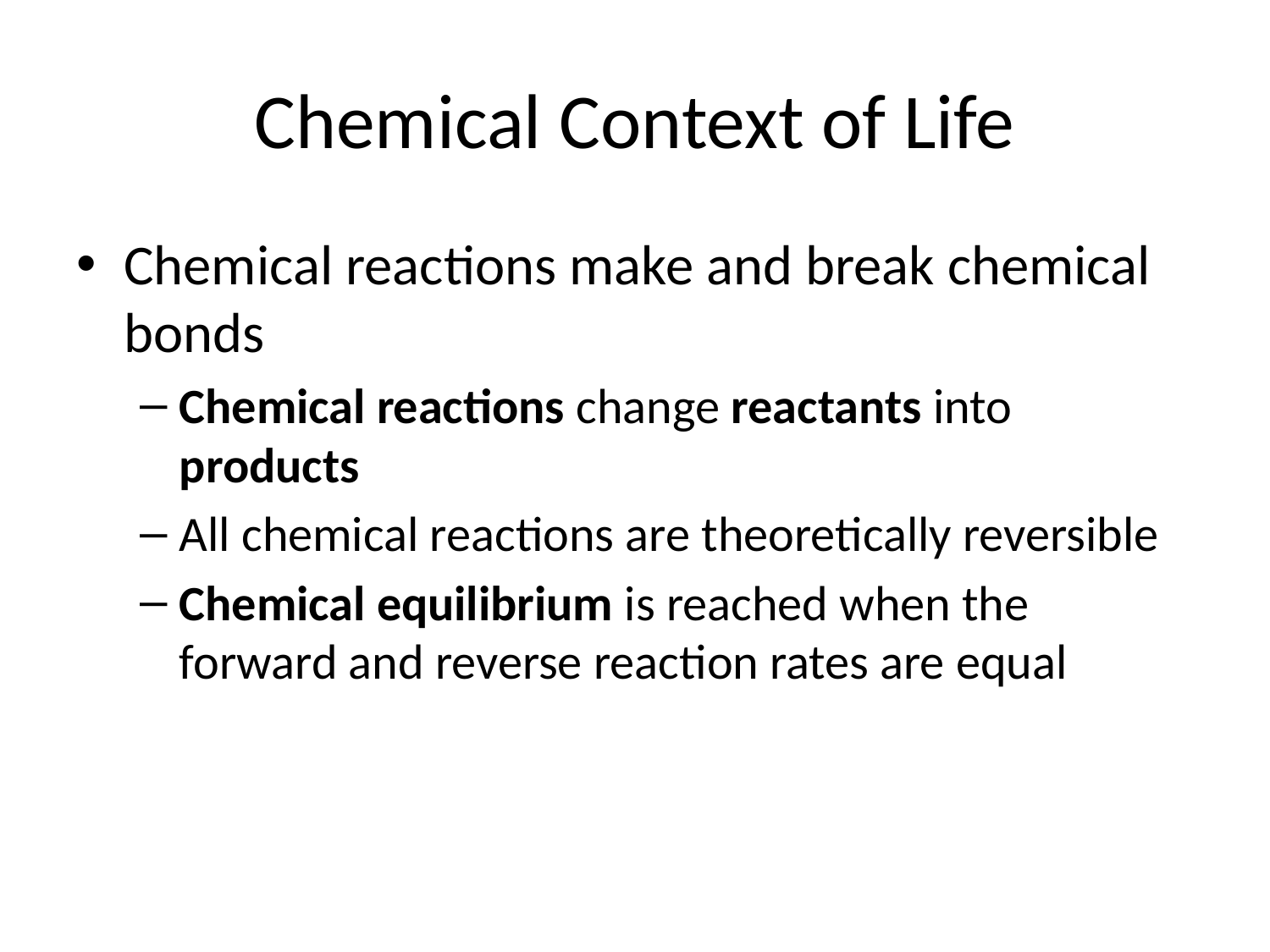

# Chemical Context of Life
Chemical reactions make and break chemical bonds
Chemical reactions change reactants into products
All chemical reactions are theoretically reversible
Chemical equilibrium is reached when the forward and reverse reaction rates are equal